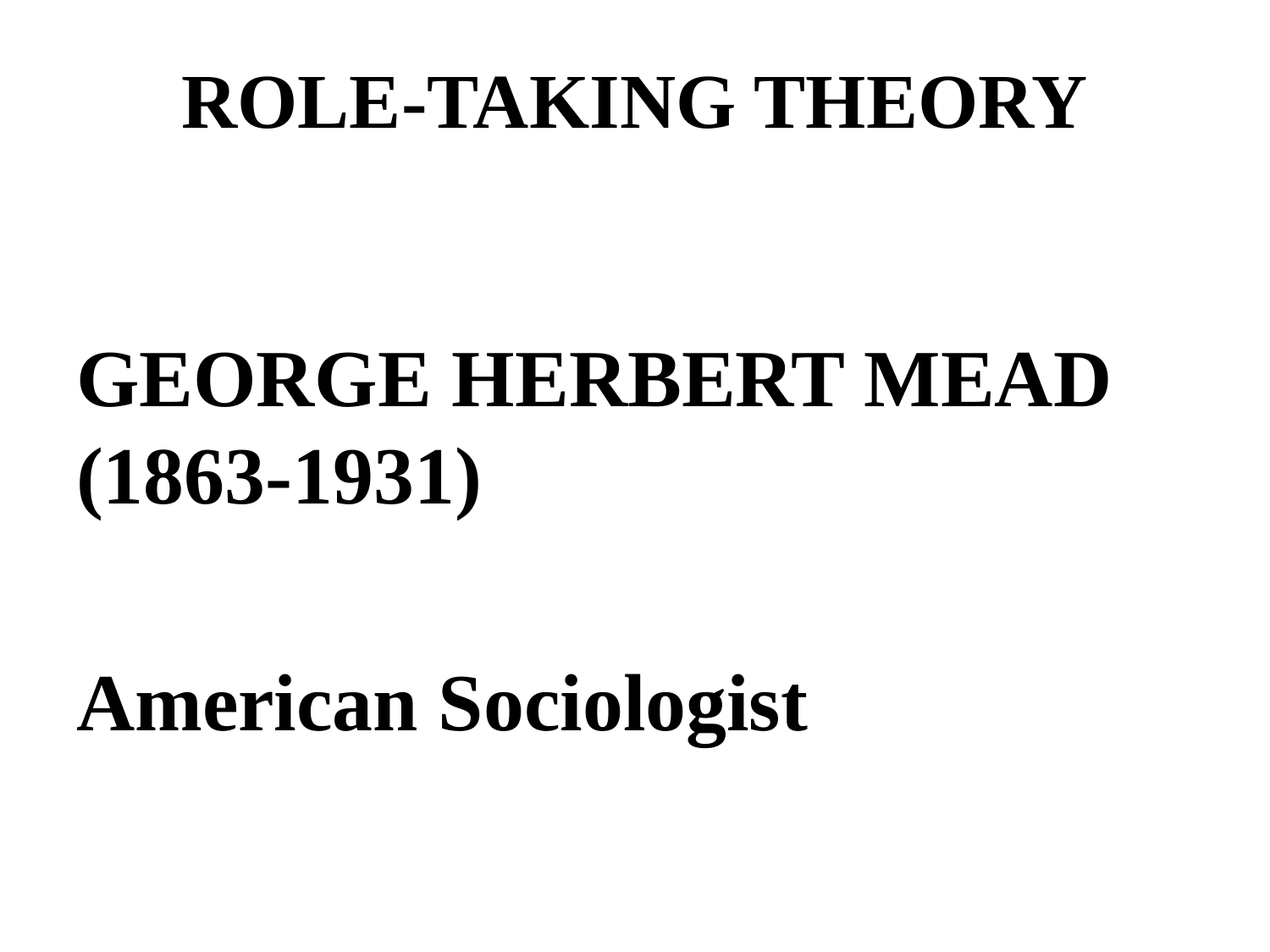

# ROLE-TAKING THEORY

GEORGE HERBERT MEAD (1863-1931)

American Sociologist